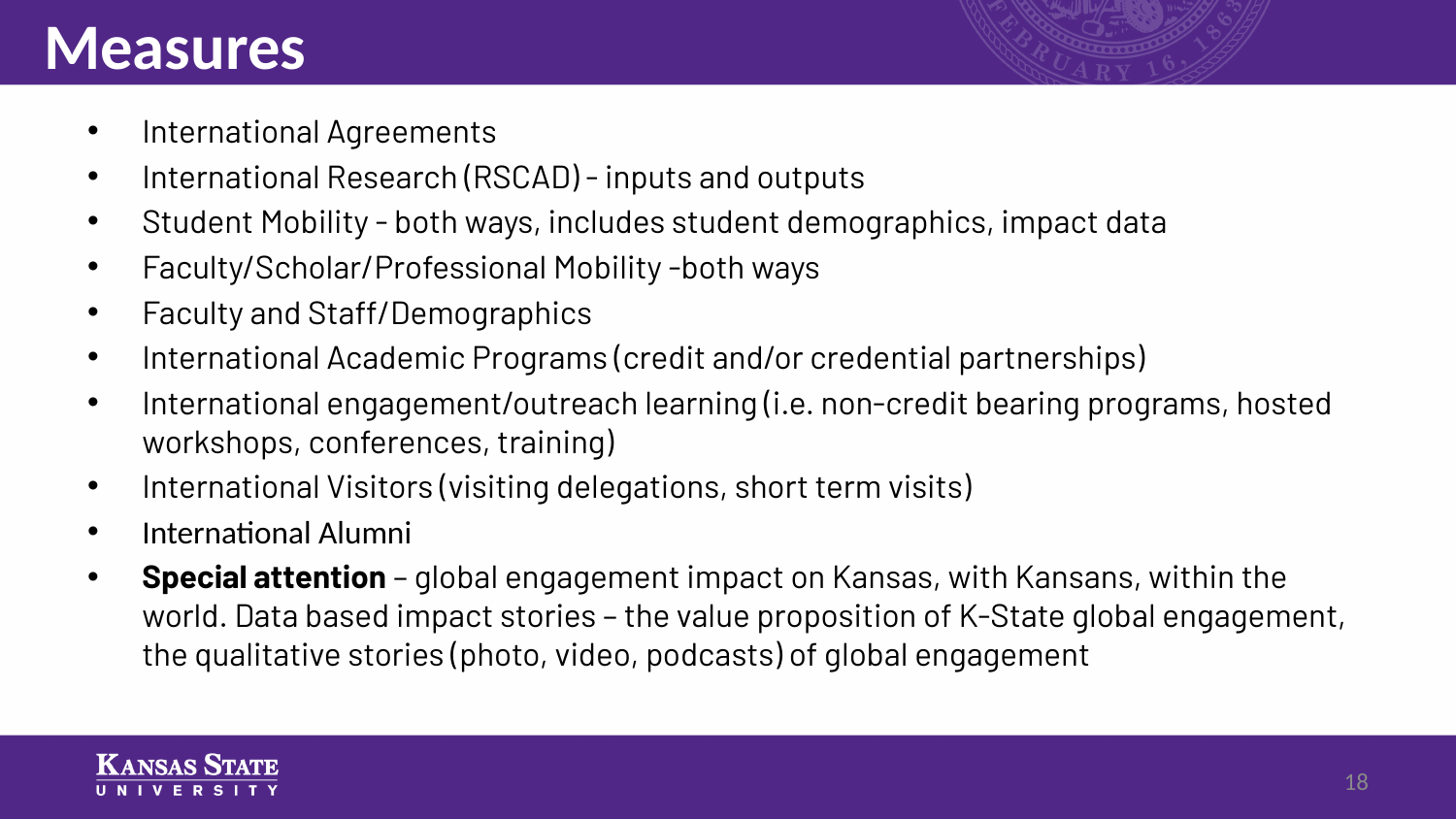

# Measures
International Agreements
International Research (RSCAD) - inputs and outputs
Student Mobility - both ways, includes student demographics, impact data
Faculty/Scholar/Professional Mobility -both ways
Faculty and Staff/Demographics
International Academic Programs (credit and/or credential partnerships)
International engagement/outreach learning (i.e. non-credit bearing programs, hosted workshops, conferences, training)
International Visitors (visiting delegations, short term visits)
International Alumni
Special attention – global engagement impact on Kansas, with Kansans, within the world. Data based impact stories – the value proposition of K-State global engagement, the qualitative stories (photo, video, podcasts) of global engagement

18